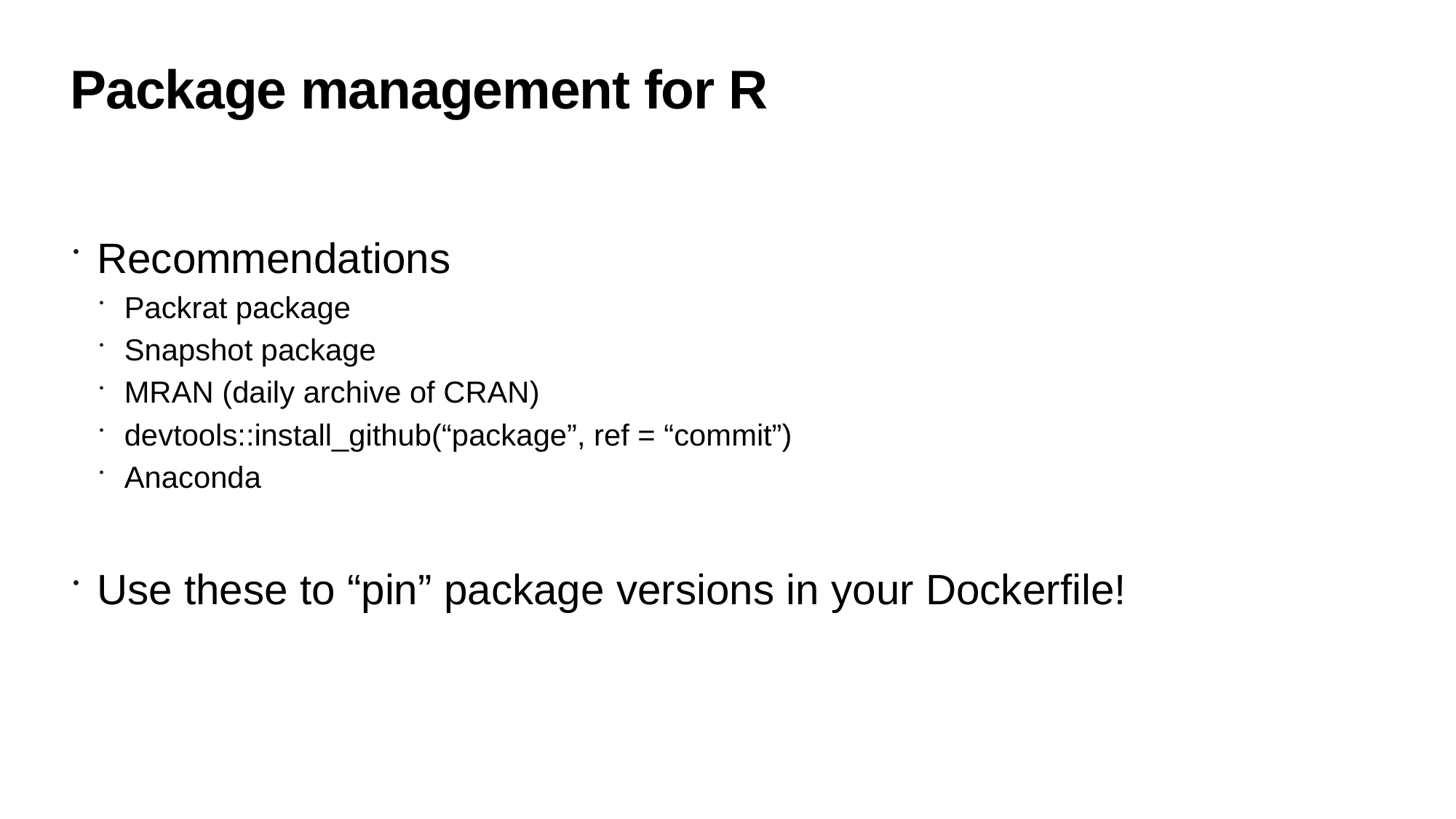

# Package management for R

Recommendations
Packrat package
Snapshot package
MRAN (daily archive of CRAN)
devtools::install_github(“package”, ref = “commit”)
Anaconda

Use these to “pin” package versions in your Dockerfile!